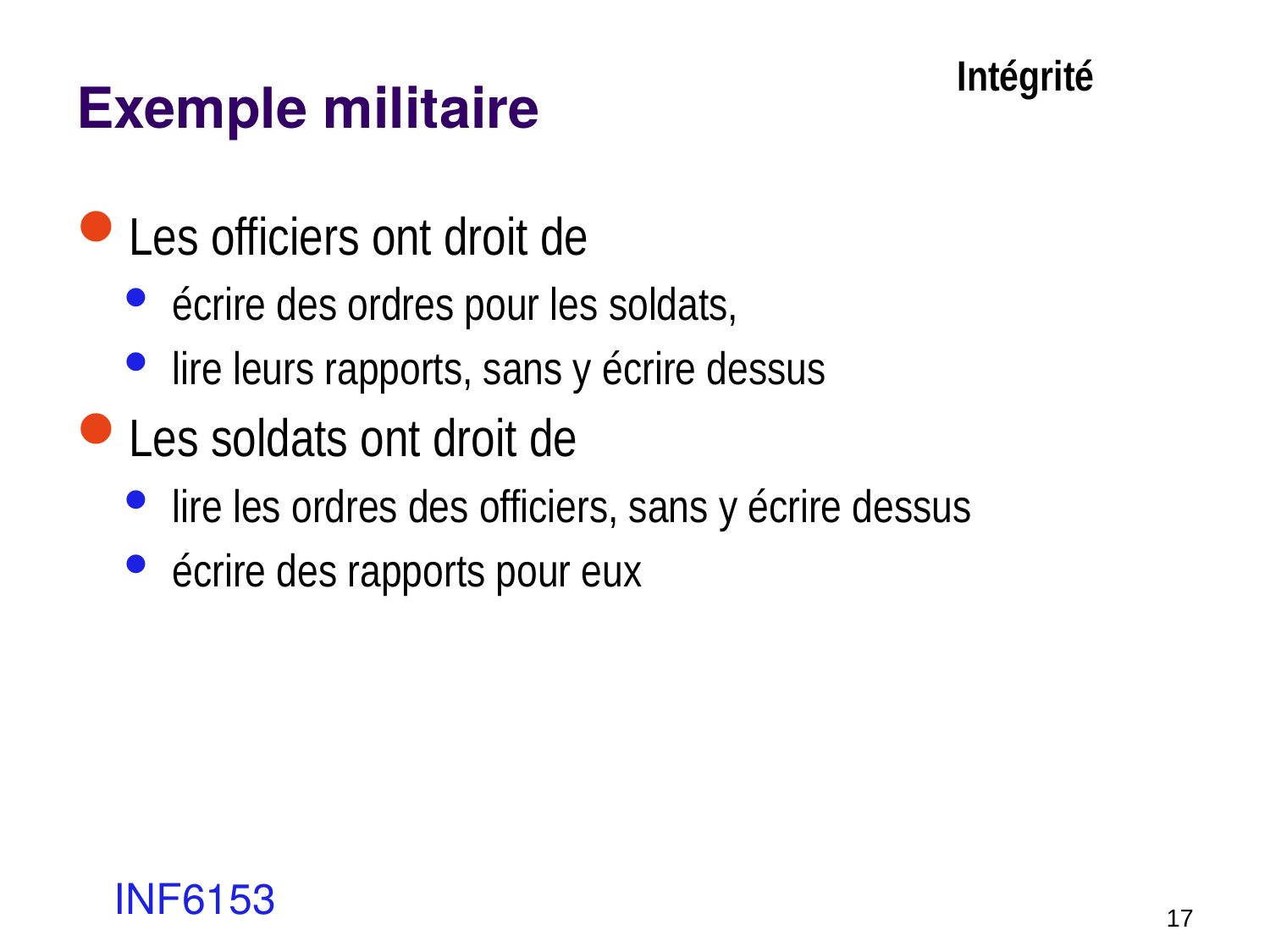

# Exemple militaire
Intégrité
Les officiers ont droit de
écrire des ordres pour les soldats,
lire leurs rapports, sans y écrire dessus
Les soldats ont droit de
lire les ordres des officiers, sans y écrire dessus
écrire des rapports pour eux
INF6153
17